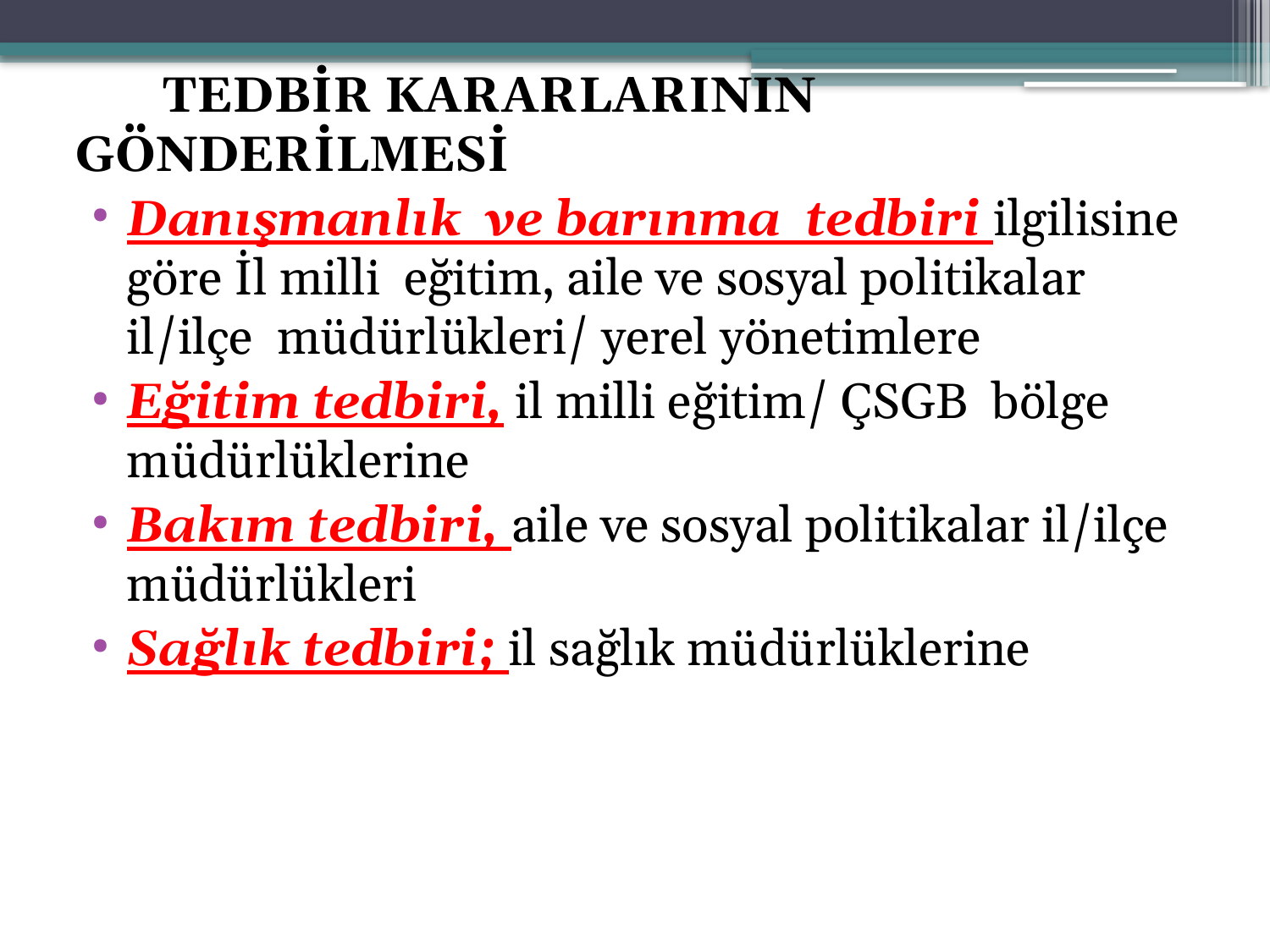

TEDBİR KARARLARININ GÖNDERİLMESİ
Danışmanlık  ve barınma  tedbiri ilgilisine göre İl milli  eğitim, aile ve sosyal politikalar il/ilçe  müdürlükleri/ yerel yönetimlere
Eğitim tedbiri, il milli eğitim/ ÇSGB  bölge müdürlüklerine
Bakım tedbiri, aile ve sosyal politikalar il/ilçe  müdürlükleri
Sağlık tedbiri; il sağlık müdürlüklerine